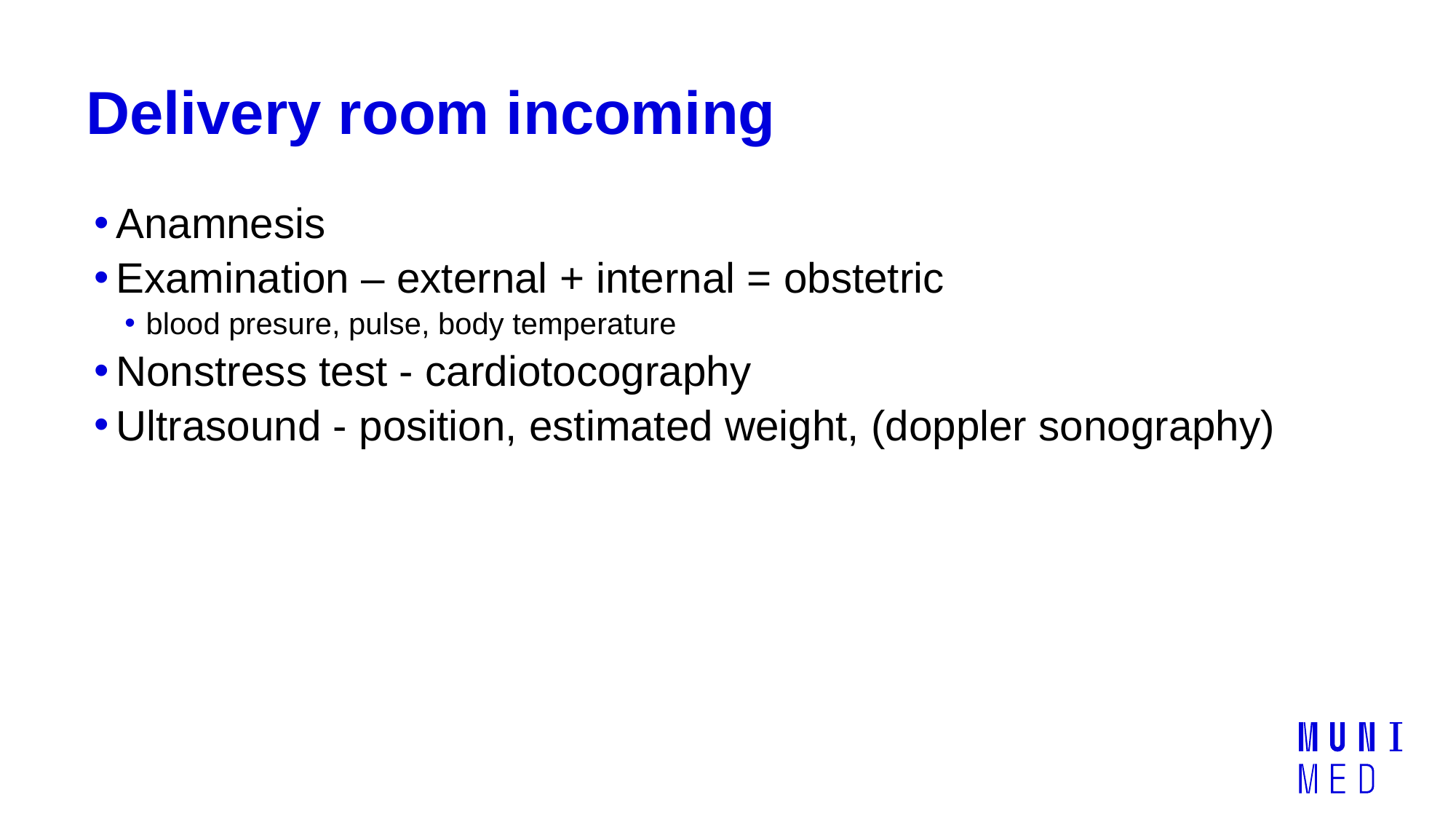

# Delivery room incoming

Anamnesis
Examination – external + internal = obstetric
blood presure, pulse, body temperature
Nonstress test - cardiotocography
Ultrasound - position, estimated weight, (doppler sonography)